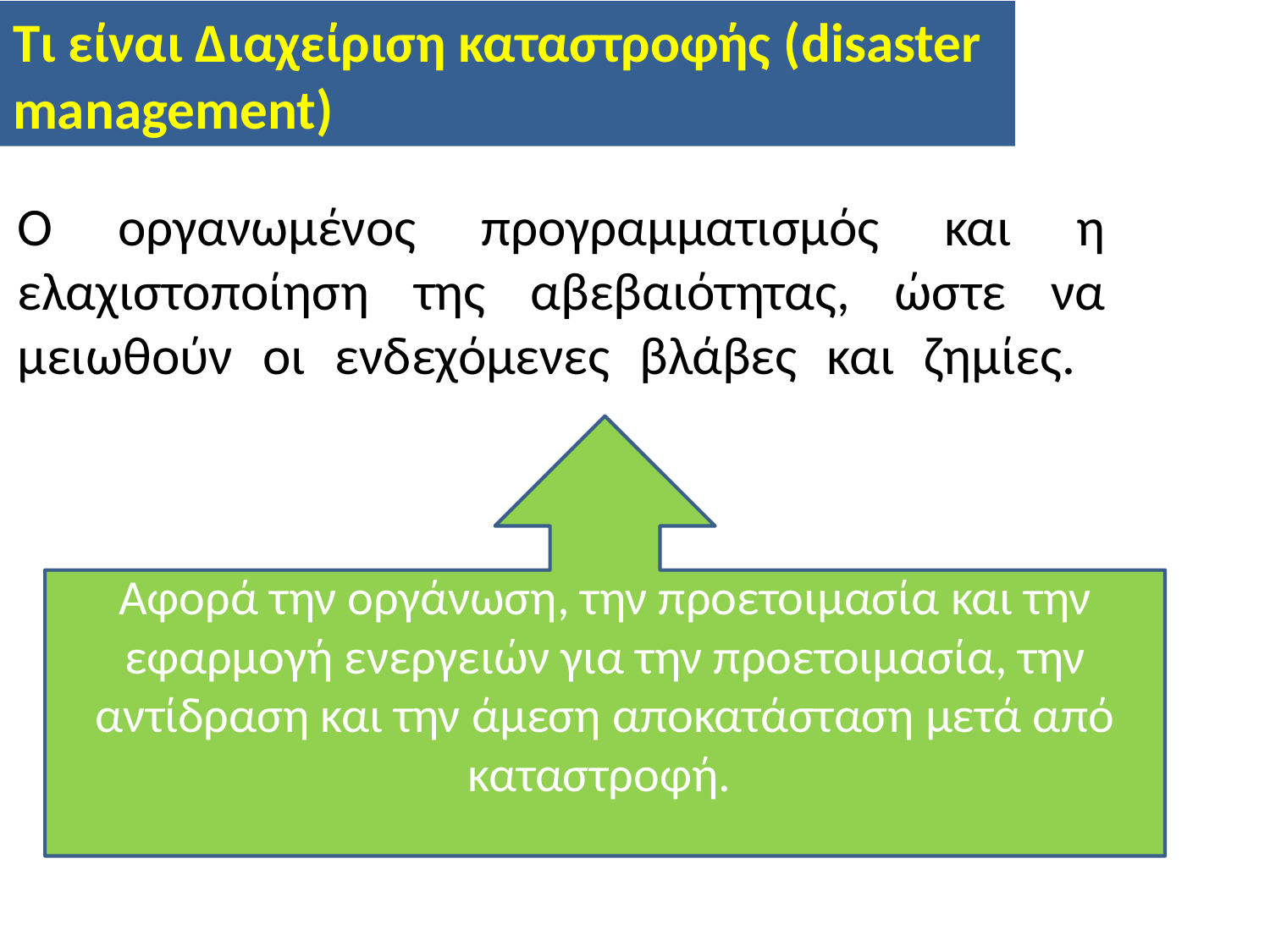

# Τι είναι Διαχείριση καταστροφής (disaster management)
Ο οργανωμένος προγραμματισμός και η ελαχιστοποίηση της αβεβαιότητας, ώστε να μειωθούν οι ενδεχόμενες βλάβες και ζημίες.
Αφορά την οργάνωση, την προετοιμασία και την εφαρμογή ενεργειών για την προετοιμασία, την αντίδραση και την άμεση αποκατάσταση μετά από καταστροφή.